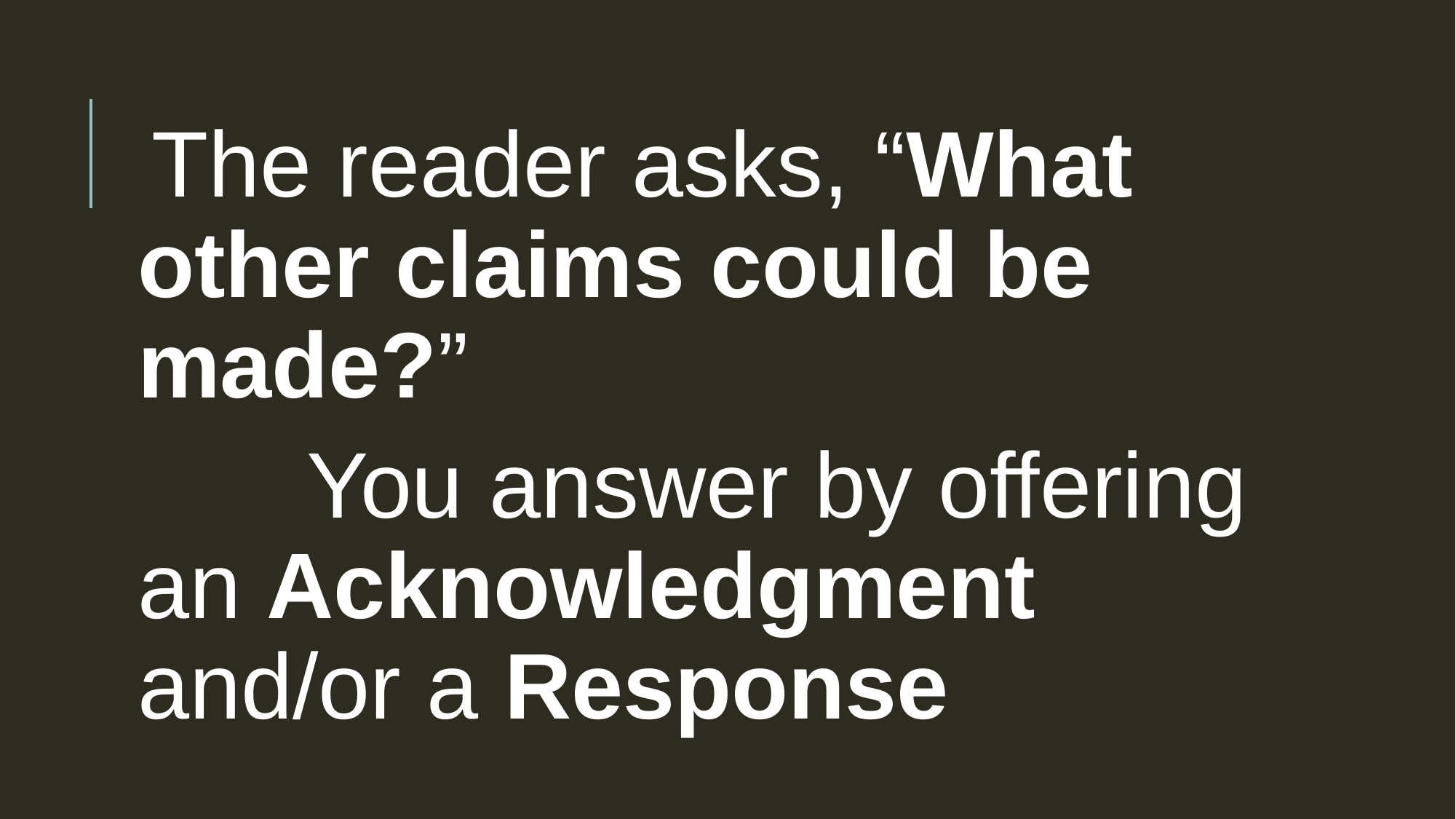

The reader asks, “What other claims could be made?”
      You answer by offering an Acknowledgment and/or a Response